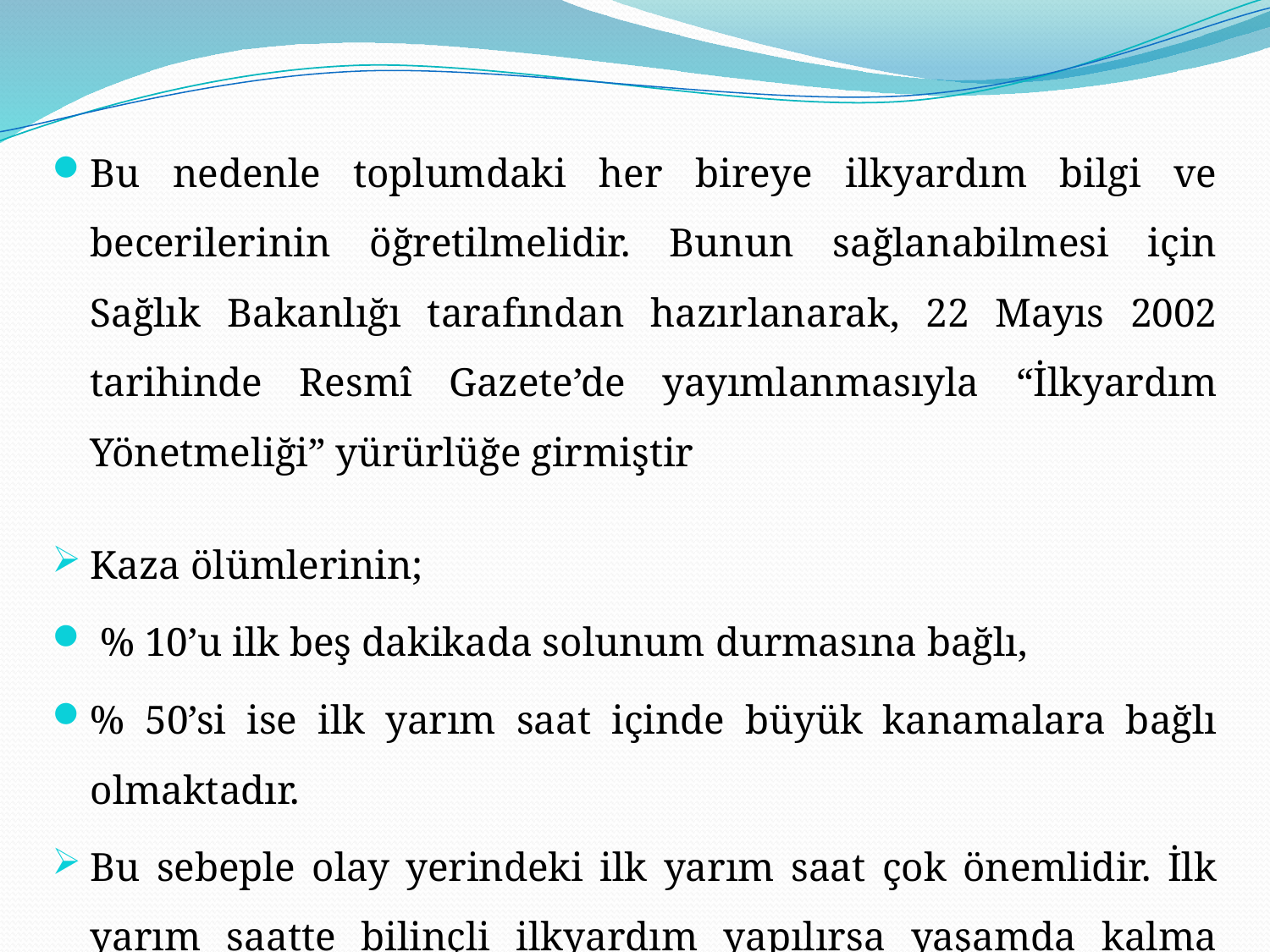

Bu nedenle toplumdaki her bireye ilkyardım bilgi ve becerilerinin öğretilmelidir. Bunun sağlanabilmesi için Sağlık Bakanlığı tarafından hazırlanarak, 22 Mayıs 2002 tarihinde Resmî Gazete’de yayımlanmasıyla “İlkyardım Yönetmeliği” yürürlüğe girmiştir

Kaza ölümlerinin;
 % 10’u ilk beş dakikada solunum durmasına bağlı,
% 50’si ise ilk yarım saat içinde büyük kanamalara bağlı olmaktadır.
Bu sebeple olay yerindeki ilk yarım saat çok önemlidir. İlk yarım saatte bilinçli ilkyardım yapılırsa yaşamda kalma şansı olumlu yönde etkilenecektir.